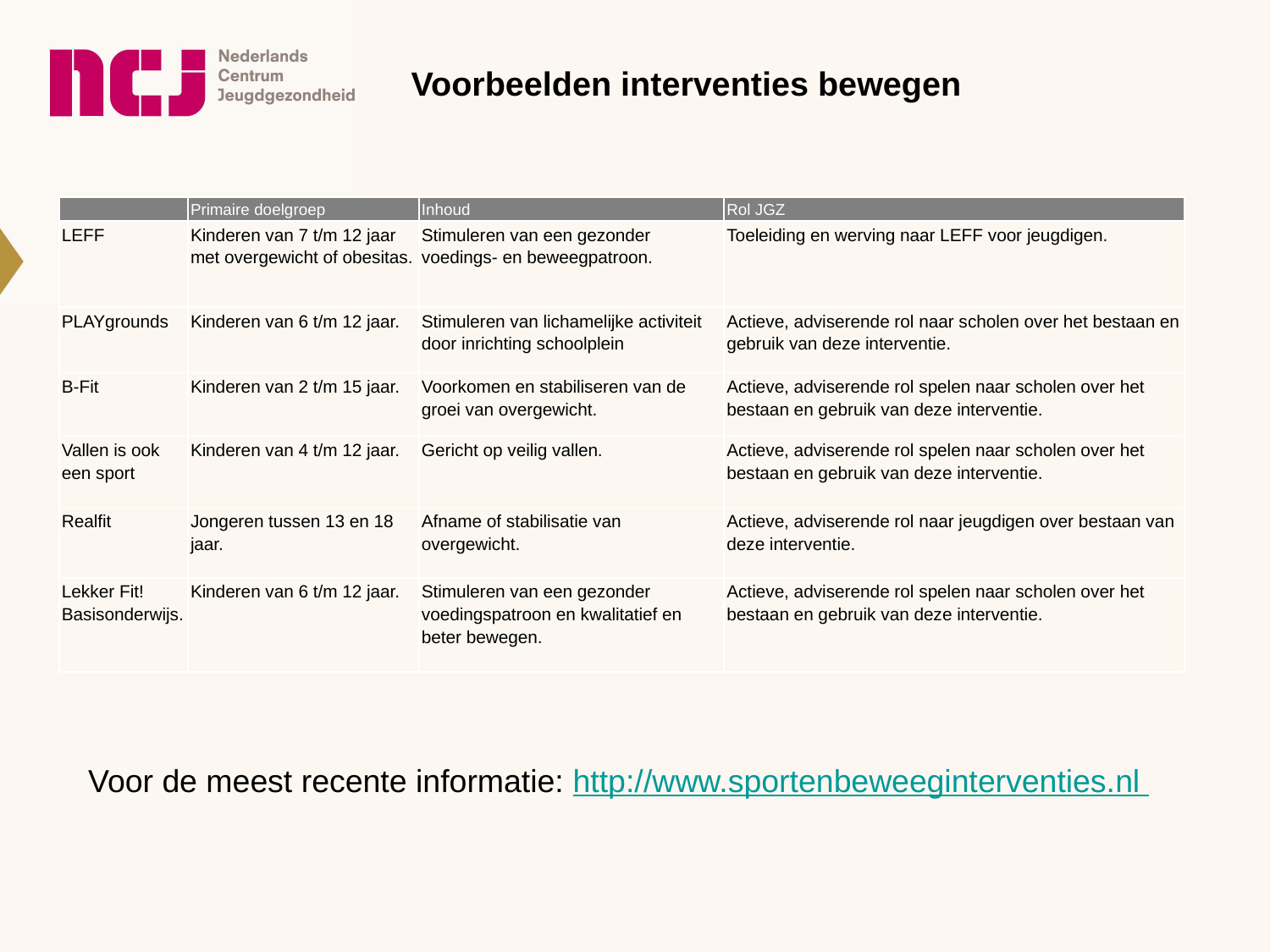

# Voorbeelden interventies bewegen
|  | Primaire doelgroep | Inhoud | Rol JGZ |
| --- | --- | --- | --- |
| LEFF | Kinderen van 7 t/m 12 jaar met overgewicht of obesitas. | Stimuleren van een gezonder voedings- en beweegpatroon. | Toeleiding en werving naar LEFF voor jeugdigen. |
| PLAYgrounds | Kinderen van 6 t/m 12 jaar. | Stimuleren van lichamelijke activiteit door inrichting schoolplein | Actieve, adviserende rol naar scholen over het bestaan en gebruik van deze interventie. |
| B-Fit | Kinderen van 2 t/m 15 jaar. | Voorkomen en stabiliseren van de groei van overgewicht. | Actieve, adviserende rol spelen naar scholen over het bestaan en gebruik van deze interventie. |
| Vallen is ook een sport | Kinderen van 4 t/m 12 jaar. | Gericht op veilig vallen. | Actieve, adviserende rol spelen naar scholen over het bestaan en gebruik van deze interventie. |
| Realfit | Jongeren tussen 13 en 18 jaar. | Afname of stabilisatie van overgewicht. | Actieve, adviserende rol naar jeugdigen over bestaan van deze interventie. |
| Lekker Fit! Basisonderwijs. | Kinderen van 6 t/m 12 jaar. | Stimuleren van een gezonder voedingspatroon en kwalitatief en beter bewegen. | Actieve, adviserende rol spelen naar scholen over het bestaan en gebruik van deze interventie. |
Voor de meest recente informatie: http://www.sportenbeweeginterventies.nl